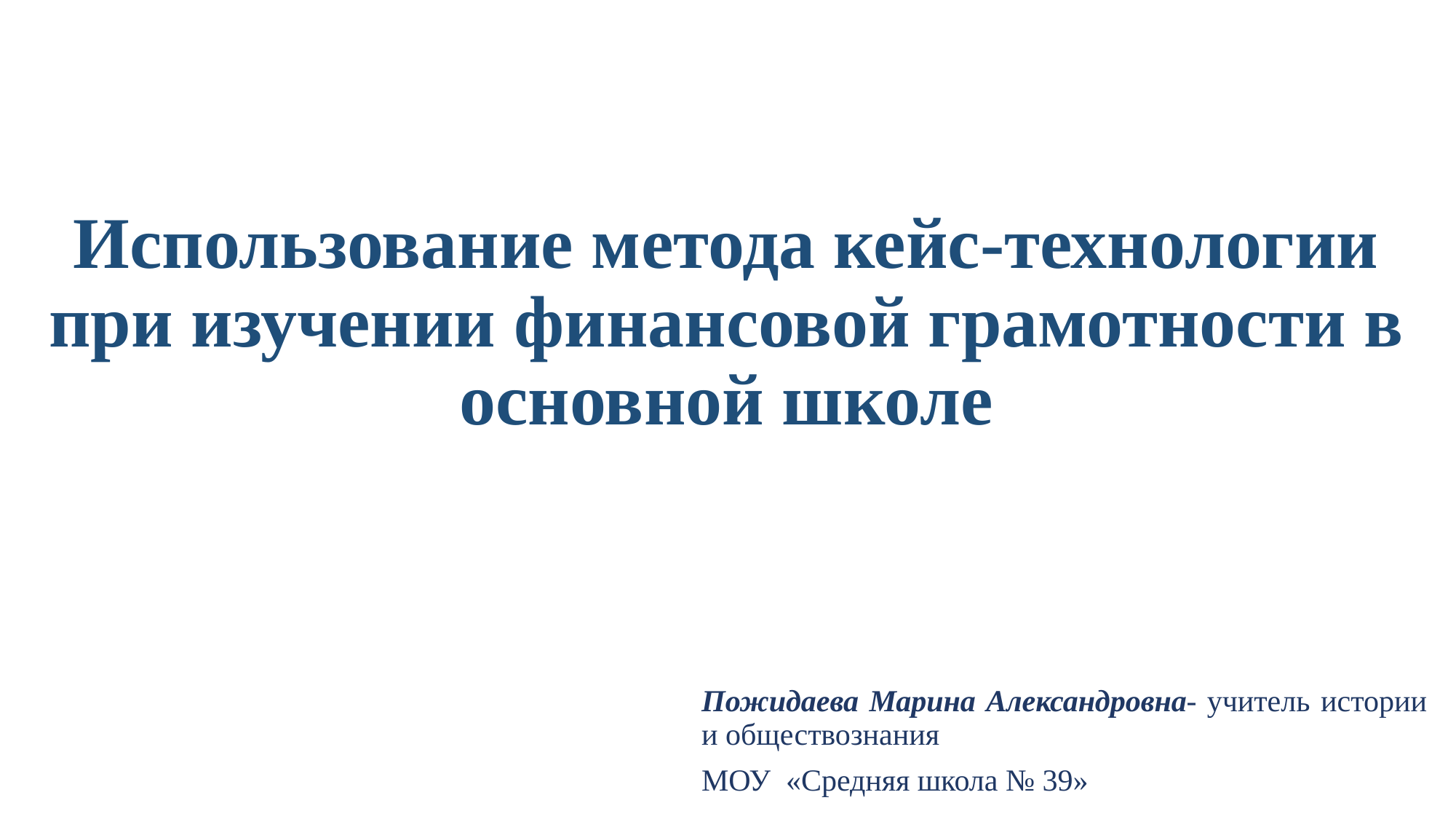

Использование метода кейс-технологии при изучении финансовой грамотности в основной школе
Пожидаева Марина Александровна- учитель истории и обществознания
МОУ  «Средняя школа № 39»